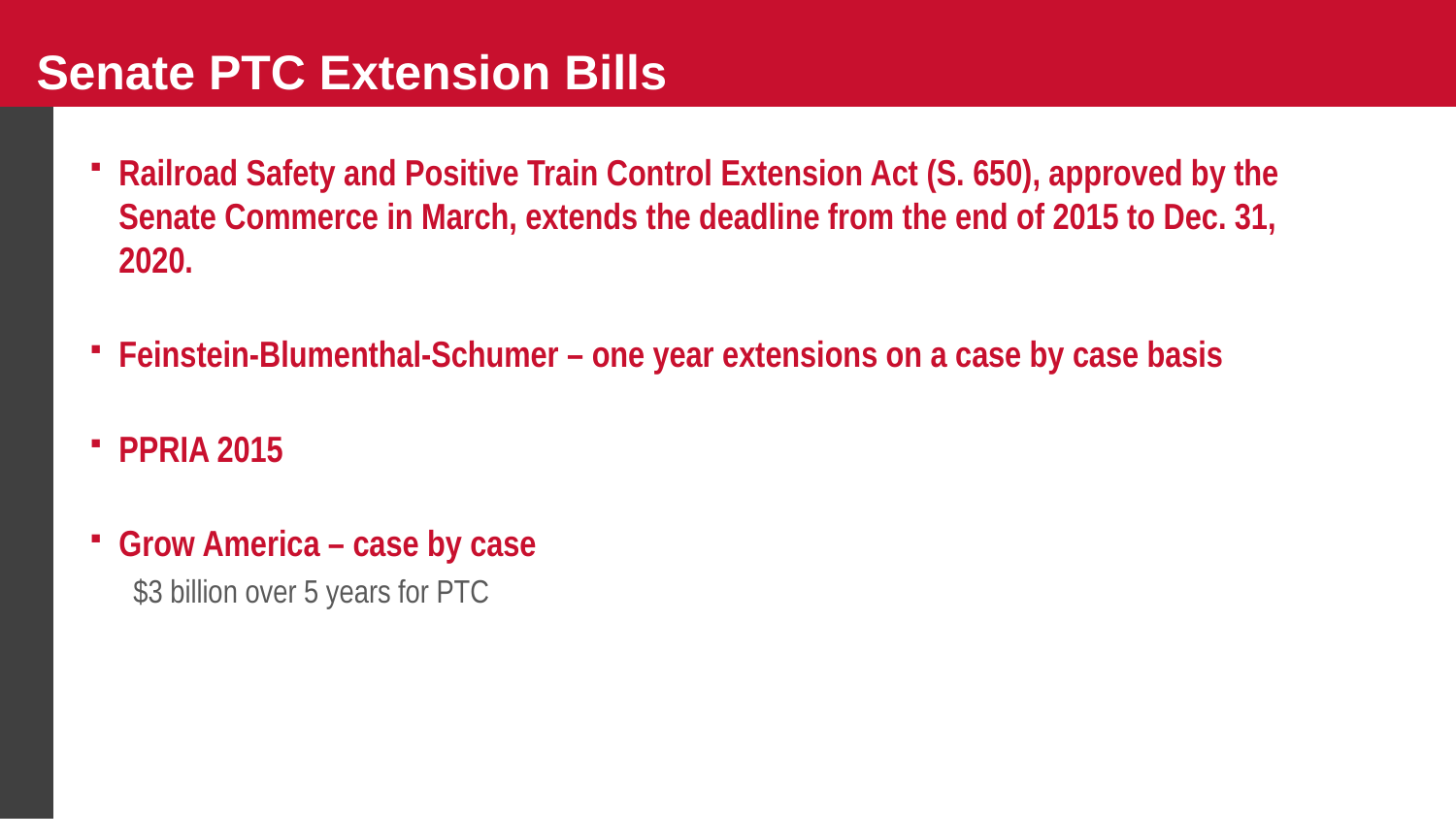

# Senate PTC Extension Bills
Railroad Safety and Positive Train Control Extension Act (S. 650), approved by the Senate Commerce in March, extends the deadline from the end of 2015 to Dec. 31, 2020.
Feinstein-Blumenthal-Schumer – one year extensions on a case by case basis
PPRIA 2015
Grow America – case by case
  $3 billion over 5 years for PTC